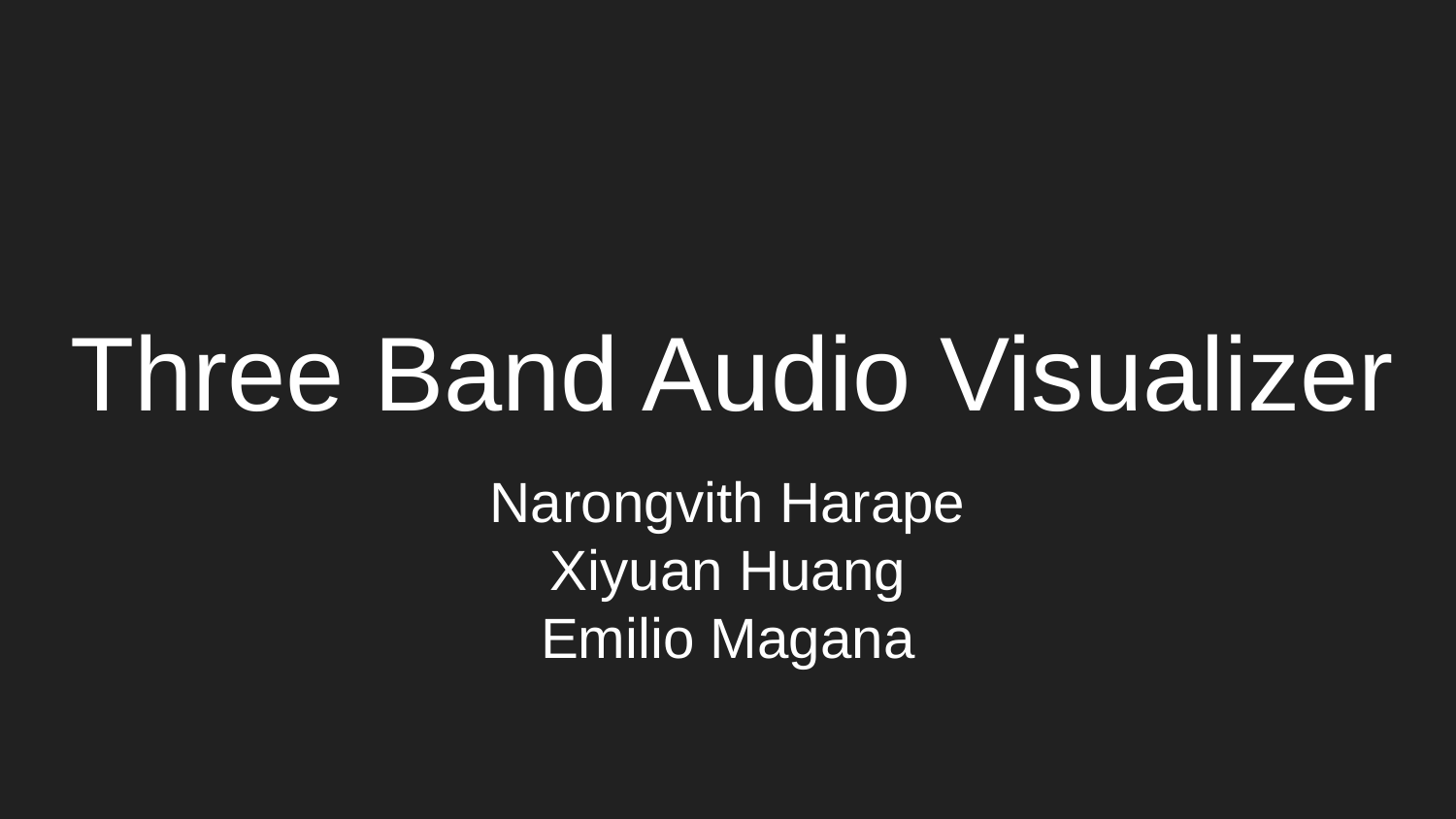

# Three Band Audio Visualizer

Narongvith Harape
Xiyuan Huang
Emilio Magana